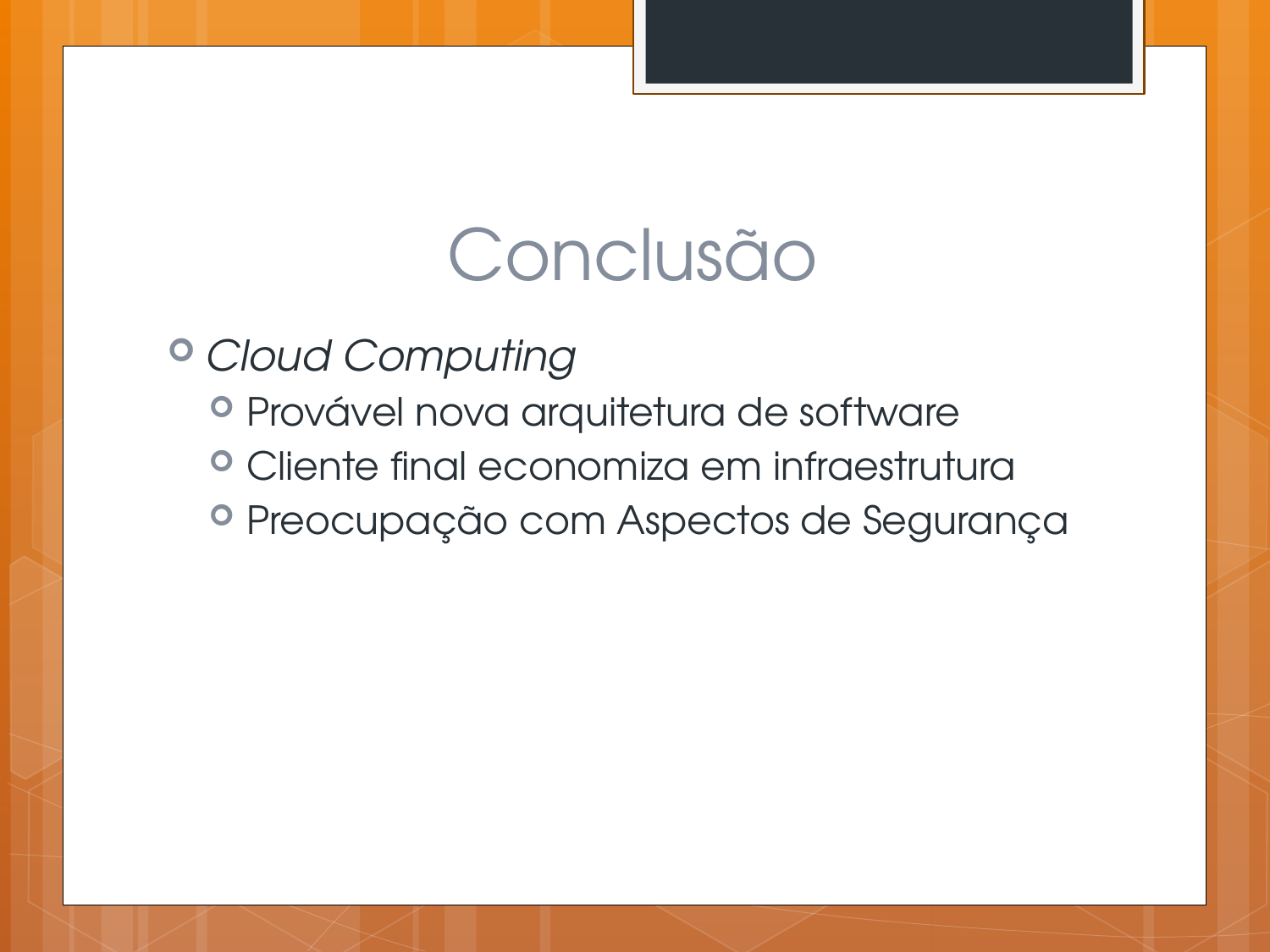

# Conclusão
Cloud Computing
Provável nova arquitetura de software
Cliente final economiza em infraestrutura
Preocupação com Aspectos de Segurança